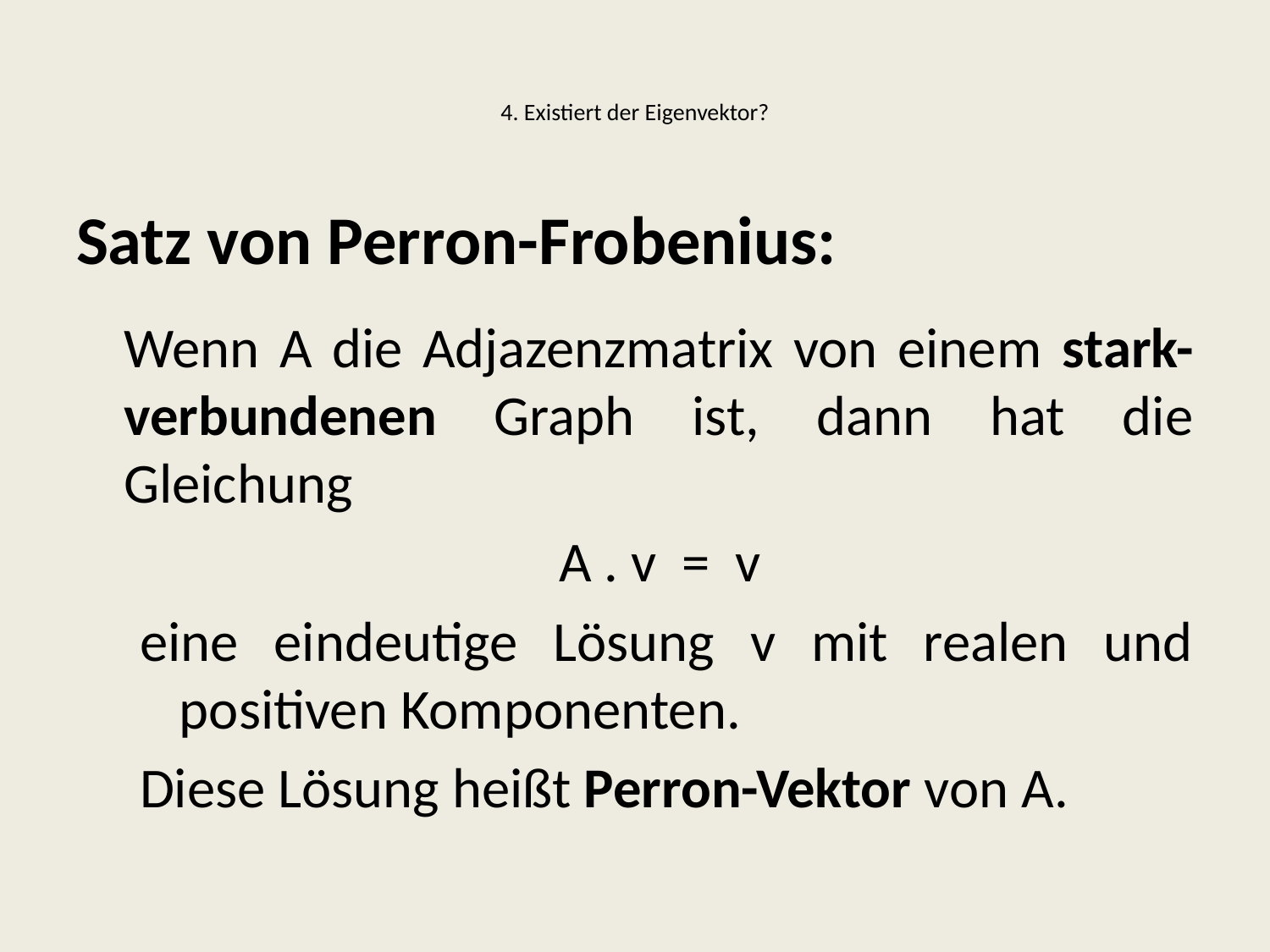

# 4. Existiert der Eigenvektor?
Satz von Perron-Frobenius:
	Wenn A die Adjazenzmatrix von einem stark-verbundenen Graph ist, dann hat die Gleichung
A . v  =  v
eine eindeutige Lösung v mit realen und positiven Komponenten.
Diese Lösung heißt Perron-Vektor von A.